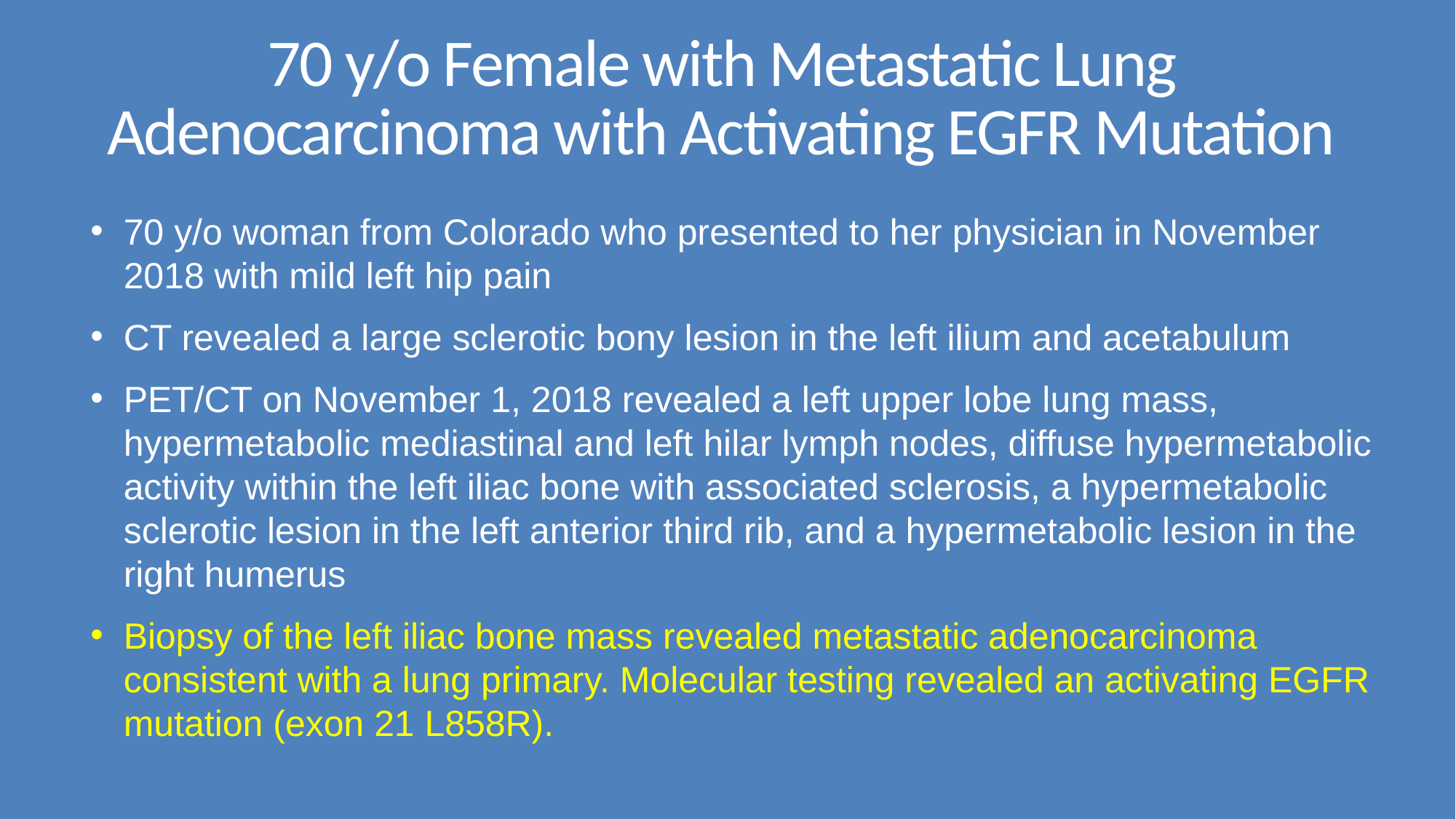

# 70 y/o Female with Metastatic Lung Adenocarcinoma with Activating EGFR Mutation
70 y/o woman from Colorado who presented to her physician in November   2018 with mild left hip pain
CT revealed a large sclerotic bony lesion in the left ilium and acetabulum
PET/CT on November 1, 2018 revealed a left upper lobe lung mass, hypermetabolic mediastinal and left hilar lymph nodes, diffuse hypermetabolic activity within the left iliac bone with associated sclerosis, a hypermetabolic sclerotic lesion in the left anterior third rib, and a hypermetabolic lesion in the right humerus
Biopsy of the left iliac bone mass revealed metastatic adenocarcinoma consistent with a lung primary. Molecular testing revealed an activating EGFR mutation (exon 21 L858R).